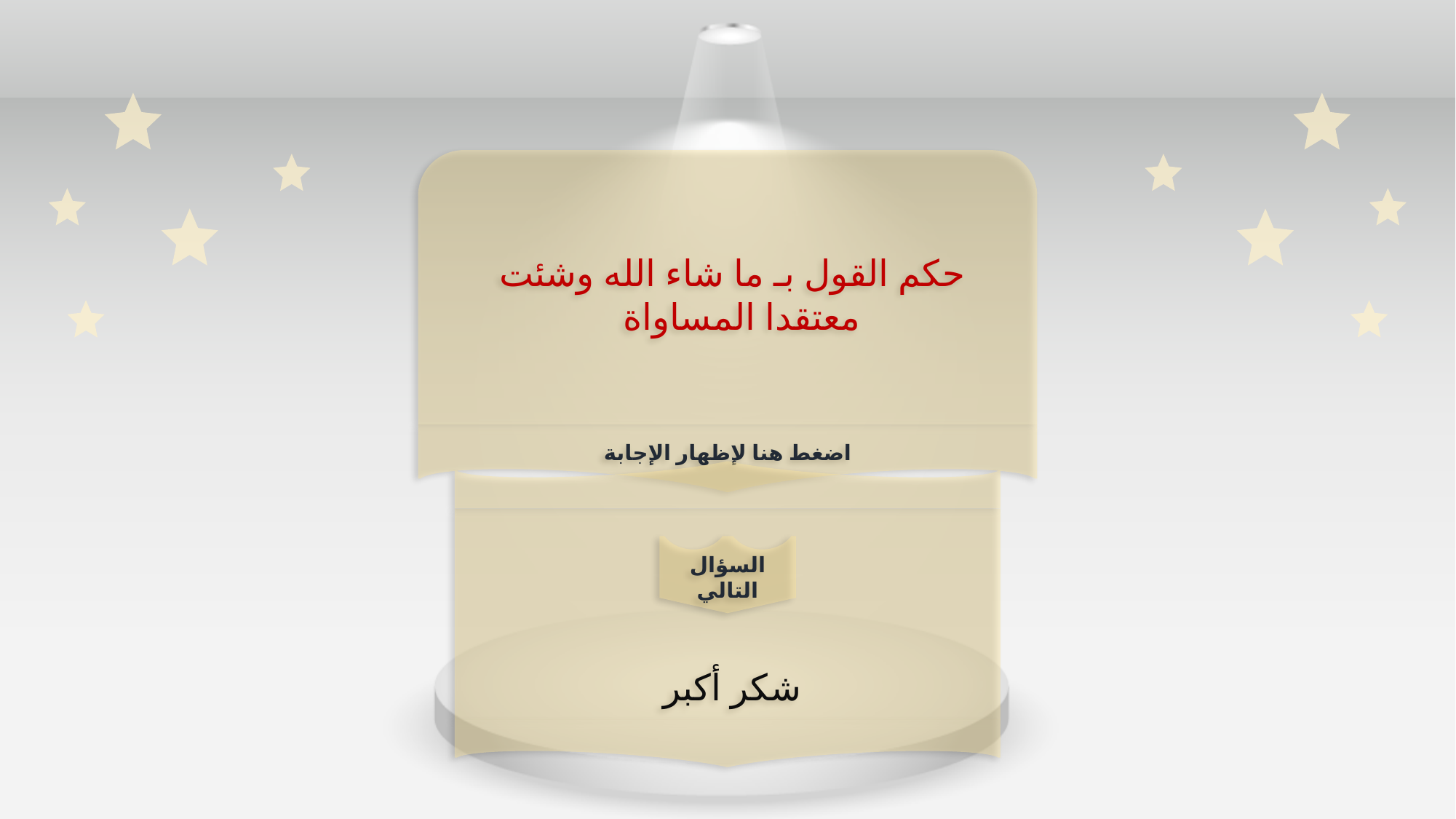

حكم القول بـ ما شاء الله وشئت
معتقدا المساواة
اضغط هنا لإظهار الإجابة

شكر أكبر

السؤال التالي